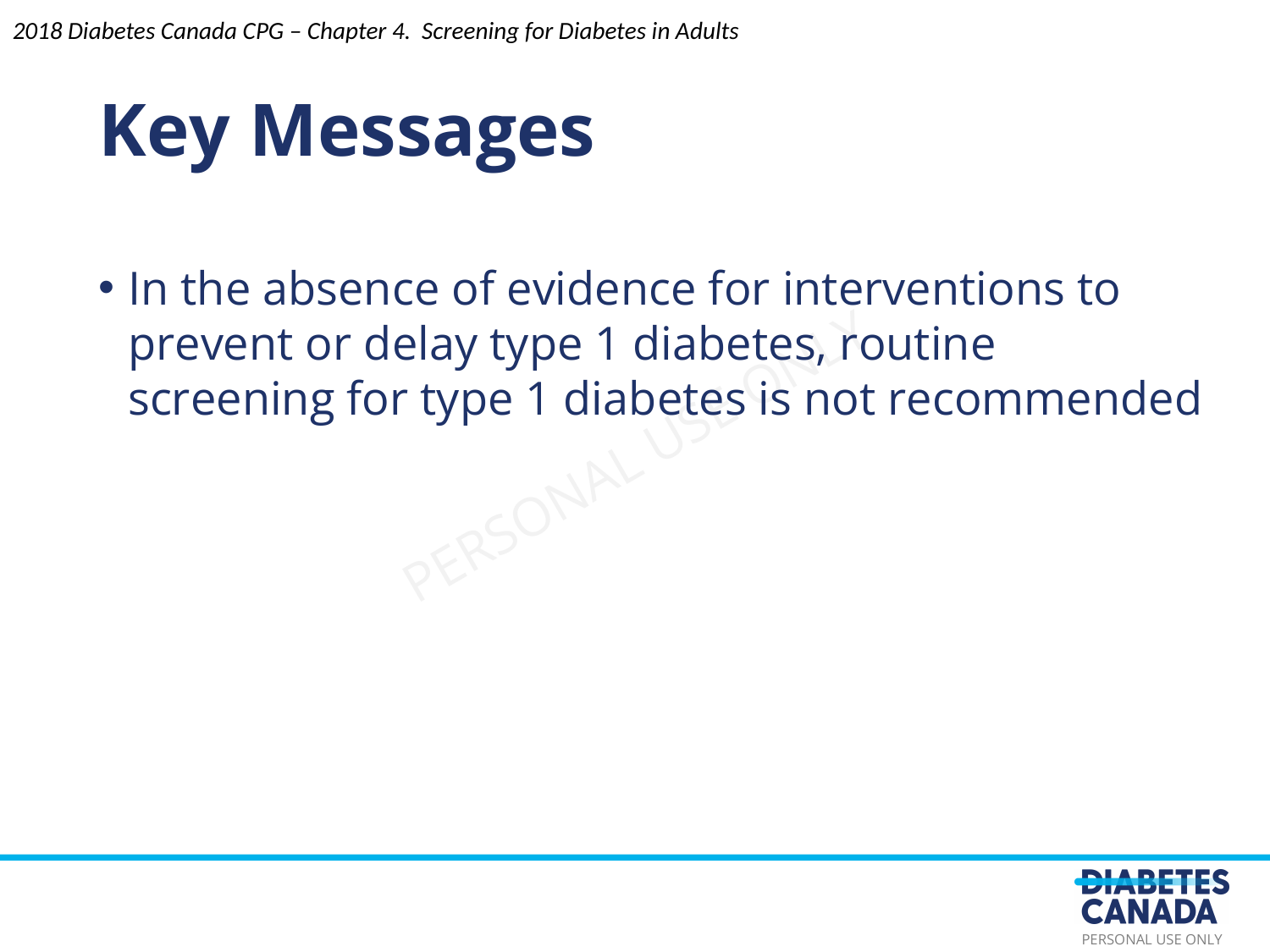

2018 Diabetes Canada CPG – Chapter 4.  Screening for Diabetes in Adults
Key Messages
In the absence of evidence for interventions to prevent or delay type 1 diabetes, routine screening for type 1 diabetes is not recommended